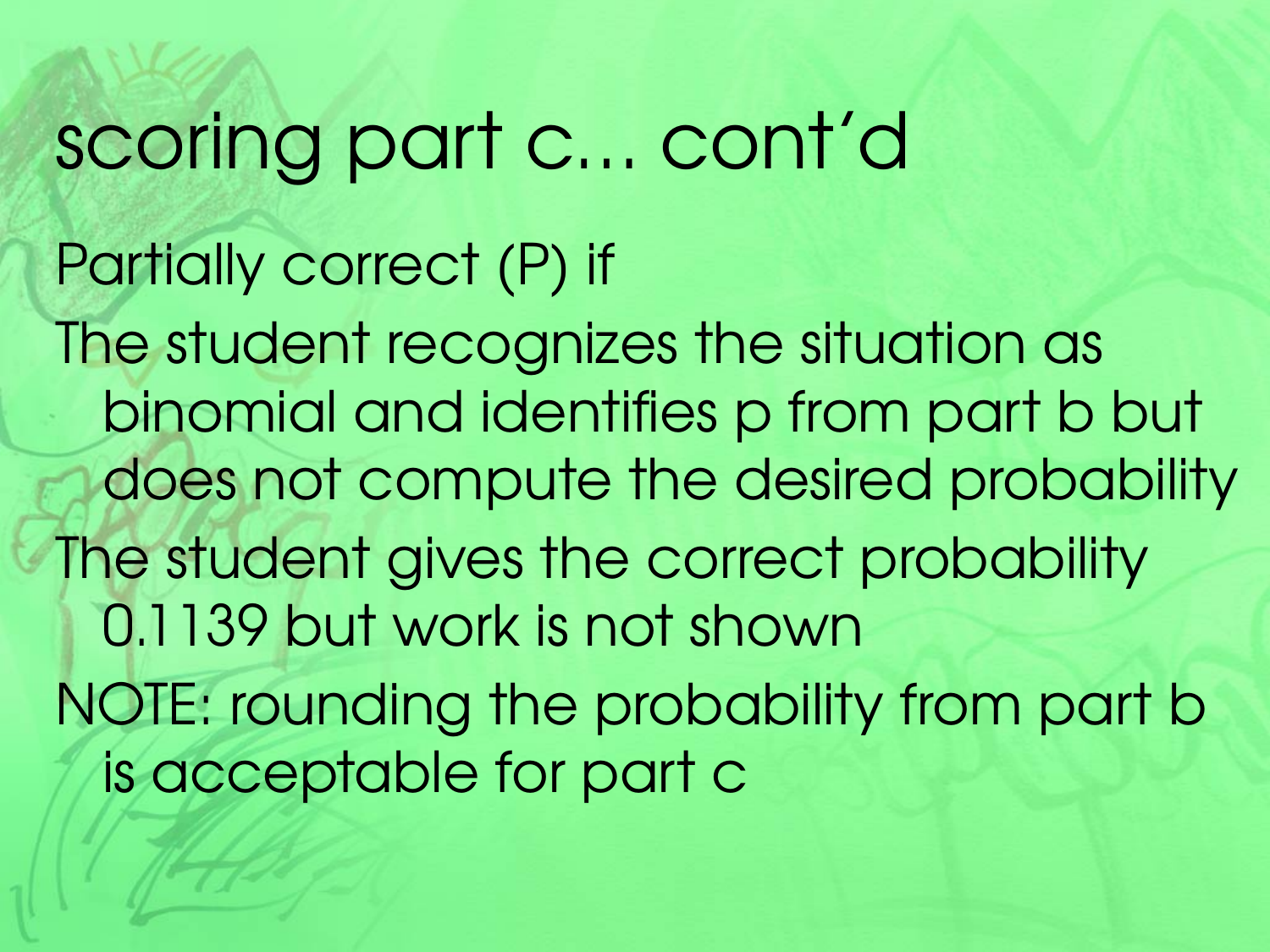

# scoring part c… cont’d
Partially correct (P) if
The student recognizes the situation as binomial and identifies p from part b but does not compute the desired probability
The student gives the correct probability 0.1139 but work is not shown
NOTE: rounding the probability from part b is acceptable for part c